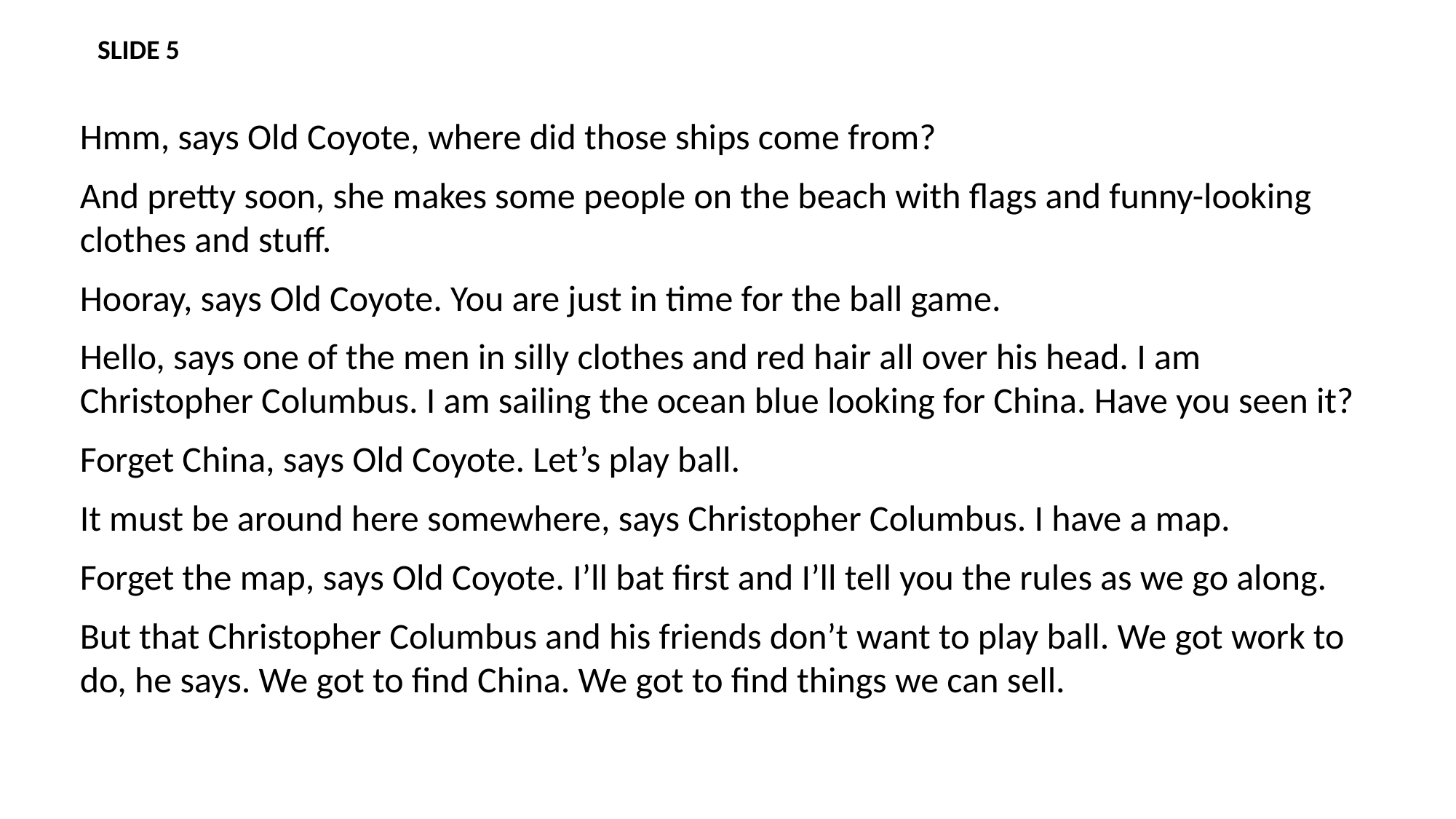

SLIDE 5
Hmm, says Old Coyote, where did those ships come from?
And pretty soon, she makes some people on the beach with flags and funny-looking clothes and stuff.
Hooray, says Old Coyote. You are just in time for the ball game.
Hello, says one of the men in silly clothes and red hair all over his head. I am Christopher Columbus. I am sailing the ocean blue looking for China. Have you seen it?
Forget China, says Old Coyote. Let’s play ball.
It must be around here somewhere, says Christopher Columbus. I have a map.
Forget the map, says Old Coyote. I’ll bat first and I’ll tell you the rules as we go along.
But that Christopher Columbus and his friends don’t want to play ball. We got work to do, he says. We got to find China. We got to find things we can sell.